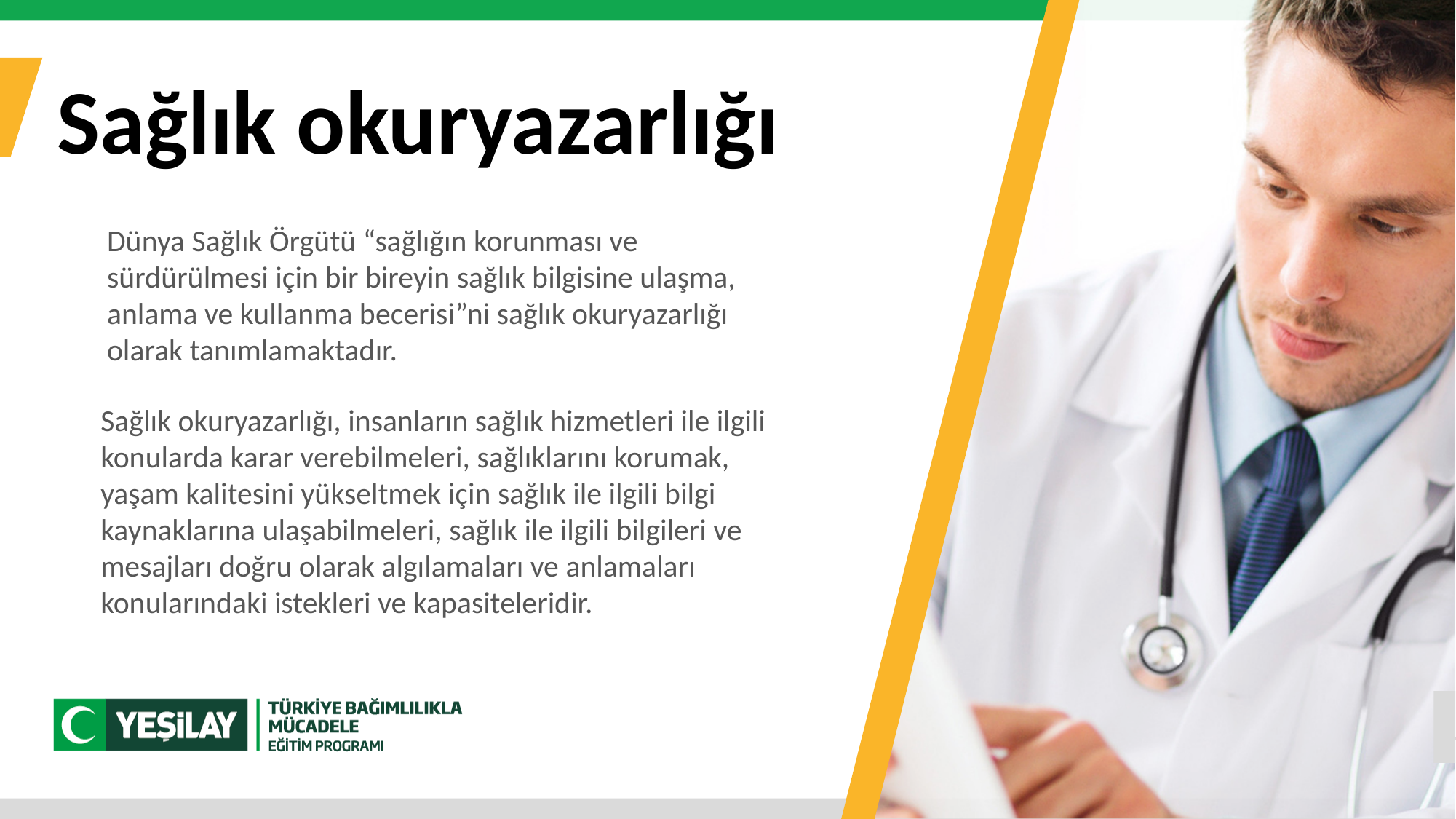

Sağlık okuryazarlığı
Dünya Sağlık Örgütü “sağlığın korunması ve
sürdürülmesi için bir bireyin sağlık bilgisine ulaşma,
anlama ve kullanma becerisi”ni sağlık okuryazarlığı
olarak tanımlamaktadır.
Sağlık okuryazarlığı, insanların sağlık hizmetleri ile ilgili konularda karar verebilmeleri, sağlıklarını korumak, yaşam kalitesini yükseltmek için sağlık ile ilgili bilgi kaynaklarına ulaşabilmeleri, sağlık ile ilgili bilgileri ve mesajları doğru olarak algılamaları ve anlamaları konularındaki istekleri ve kapasiteleridir.

13